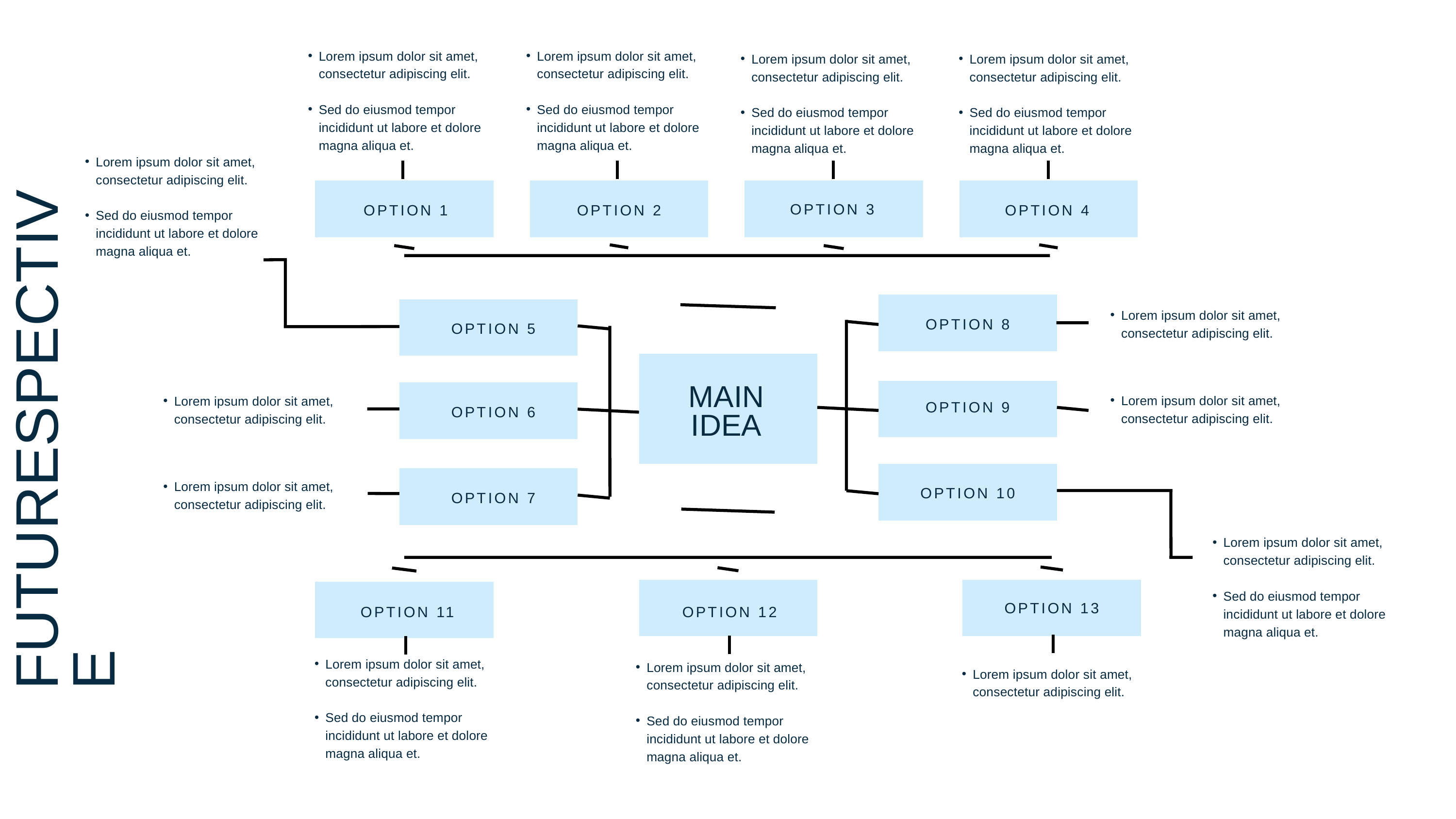

Lorem ipsum dolor sit amet, consectetur adipiscing elit.

Sed do eiusmod tempor incididunt ut labore et dolore magna aliqua et.
Lorem ipsum dolor sit amet, consectetur adipiscing elit.

Sed do eiusmod tempor incididunt ut labore et dolore magna aliqua et.
Lorem ipsum dolor sit amet, consectetur adipiscing elit.

Sed do eiusmod tempor incididunt ut labore et dolore magna aliqua et.
Lorem ipsum dolor sit amet, consectetur adipiscing elit.

Sed do eiusmod tempor incididunt ut labore et dolore magna aliqua et.
Lorem ipsum dolor sit amet, consectetur adipiscing elit.

Sed do eiusmod tempor incididunt ut labore et dolore magna aliqua et.

OPTION 3
OPTION 2
OPTION 1
OPTION 4

Lorem ipsum dolor sit amet, consectetur adipiscing elit.

OPTION 8
OPTION 5

MAIN IDEA
Lorem ipsum dolor sit amet, consectetur adipiscing elit.
Lorem ipsum dolor sit amet, consectetur adipiscing elit.
OPTION 9
FUTURESPECTIVE
OPTION 6

Lorem ipsum dolor sit amet, consectetur adipiscing elit.
OPTION 10
OPTION 7

Lorem ipsum dolor sit amet, consectetur adipiscing elit.

Sed do eiusmod tempor incididunt ut labore et dolore magna aliqua et.

OPTION 13
OPTION 11
OPTION 12

Lorem ipsum dolor sit amet, consectetur adipiscing elit.

Sed do eiusmod tempor incididunt ut labore et dolore magna aliqua et.
Lorem ipsum dolor sit amet, consectetur adipiscing elit.

Sed do eiusmod tempor incididunt ut labore et dolore magna aliqua et.
Lorem ipsum dolor sit amet, consectetur adipiscing elit.